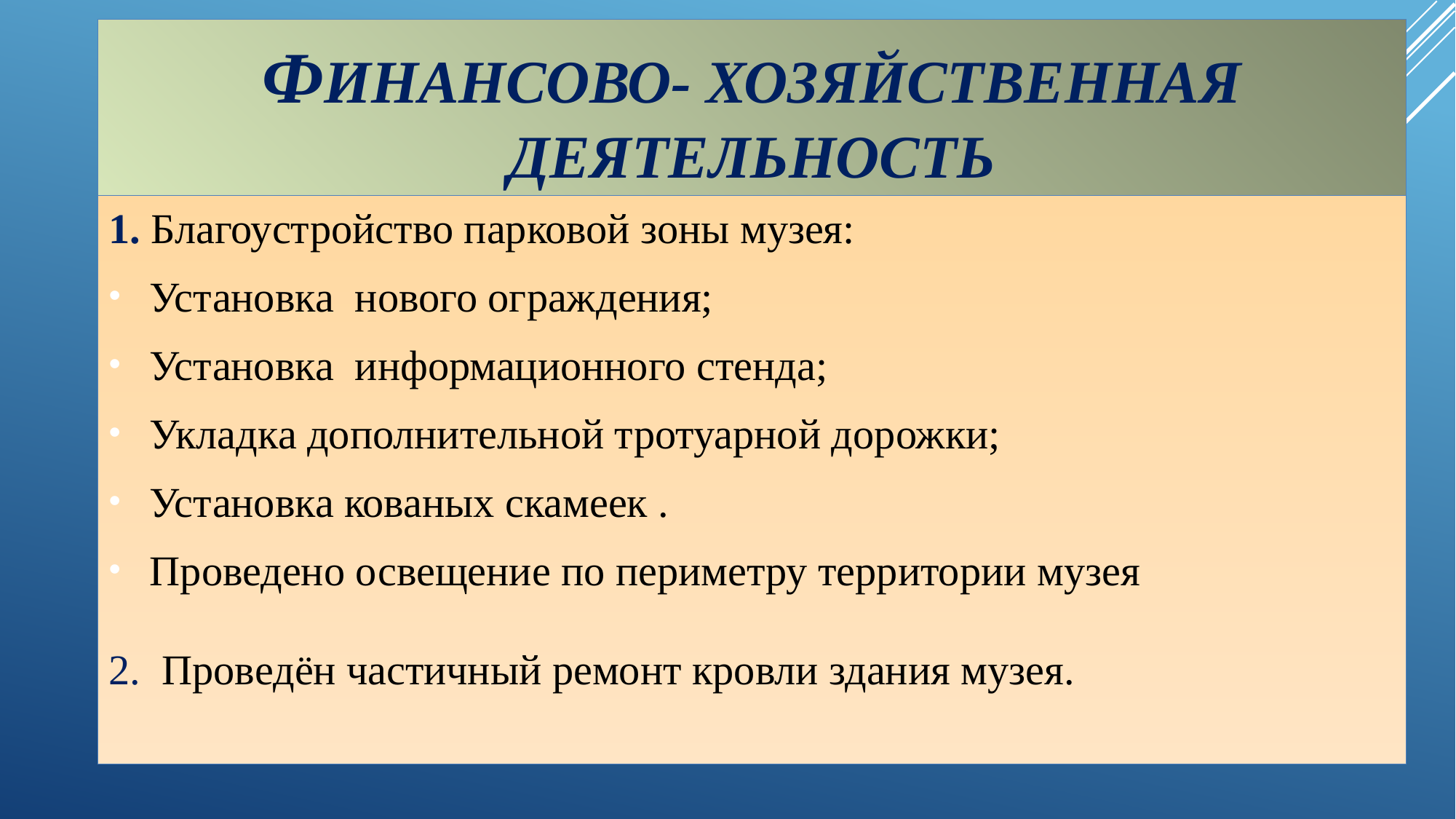

# Финансово- хозяйственная деятельность
1. Благоустройство парковой зоны музея:
Установка  нового ограждения;
Установка  информационного стенда;
Укладка дополнительной тротуарной дорожки;
Установка кованых скамеек .
Проведено освещение по периметру территории музея

2.  Проведён частичный ремонт кровли здания музея.